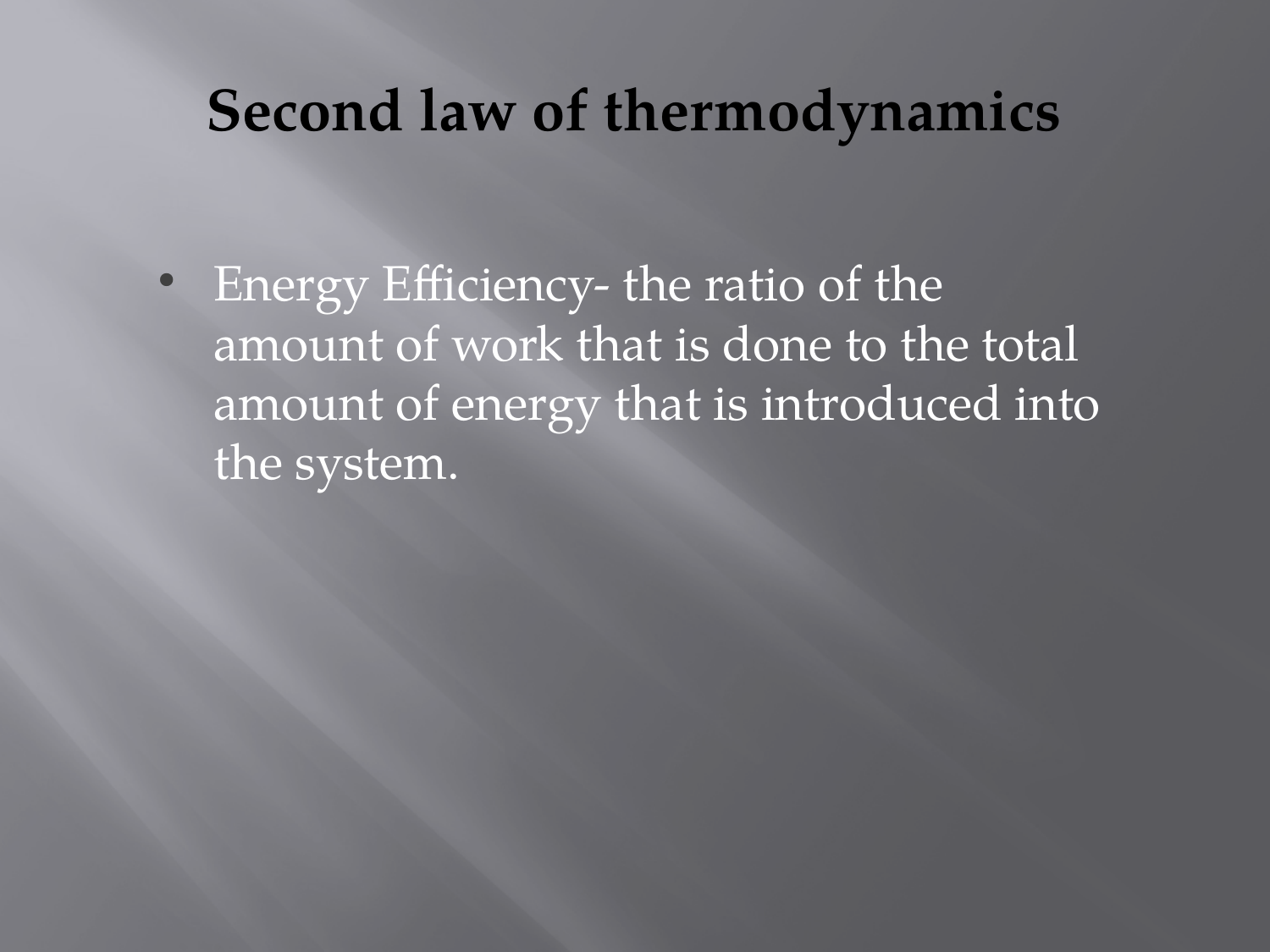

# Second law of thermodynamics
Energy Efficiency- the ratio of the amount of work that is done to the total amount of energy that is introduced into the system.